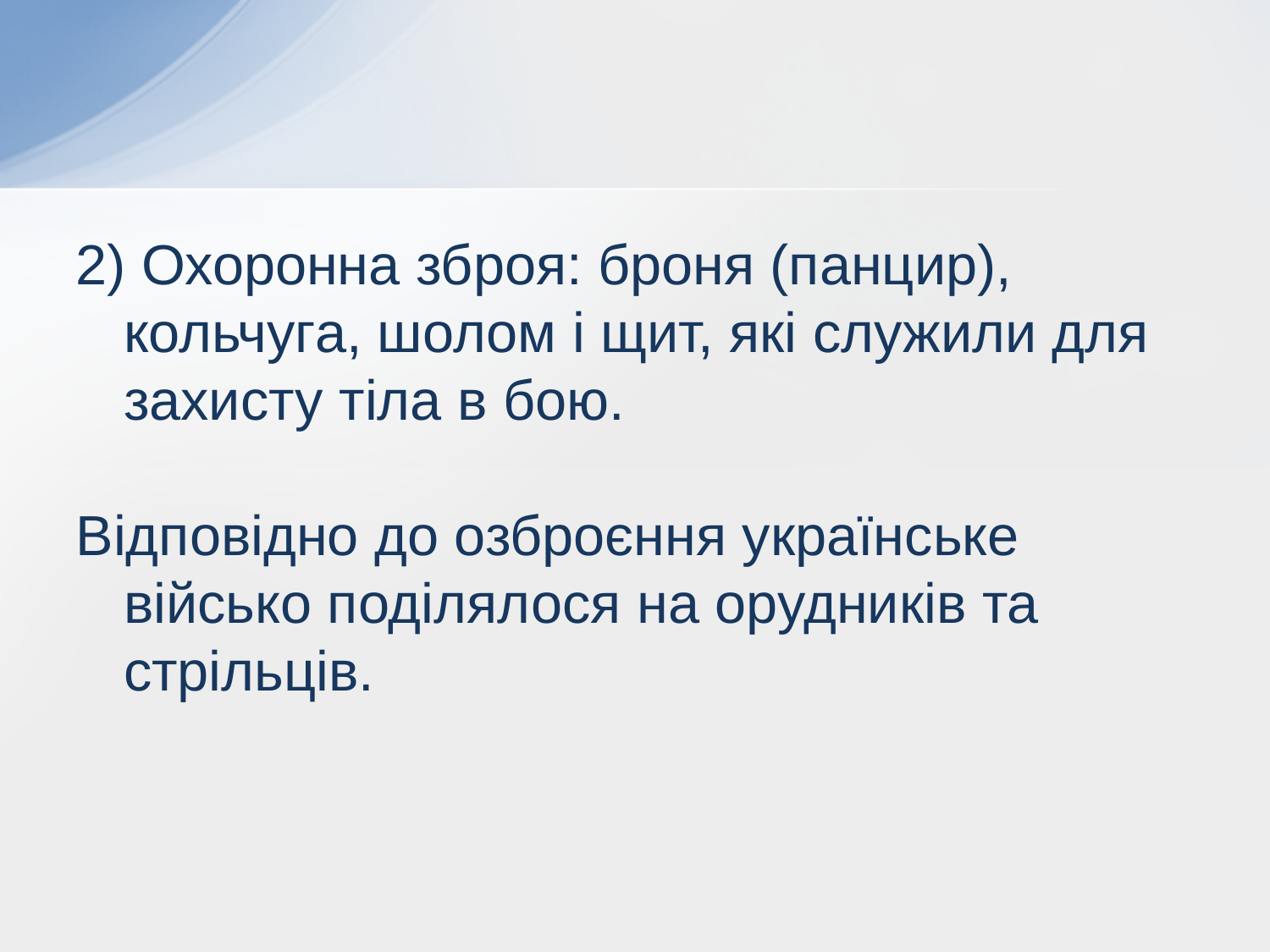

2) Охоронна зброя: броня (панцир), кольчуга, шолом і щит, які служили для захисту тіла в бою.

Відповідно до озброєння українське військо поділялося на орудників та стрільців.